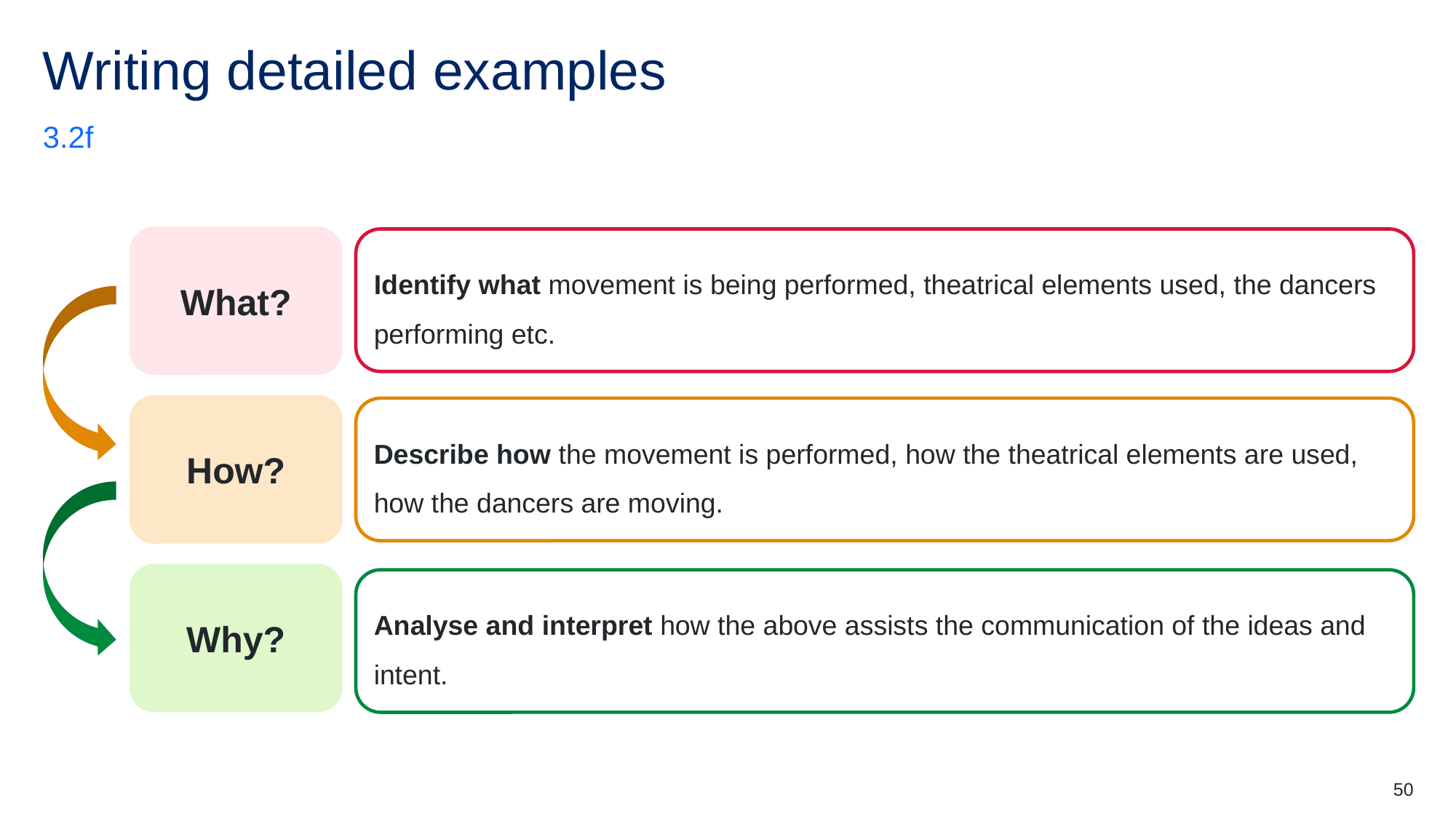

# Writing detailed examples
3.2f
What?
Identify what movement is being performed, theatrical elements used, the dancers performing etc.

How?
Describe how the movement is performed, how the theatrical elements are used, how the dancers are moving.

Why?
Analyse and interpret how the above assists the communication of the ideas and intent.
50